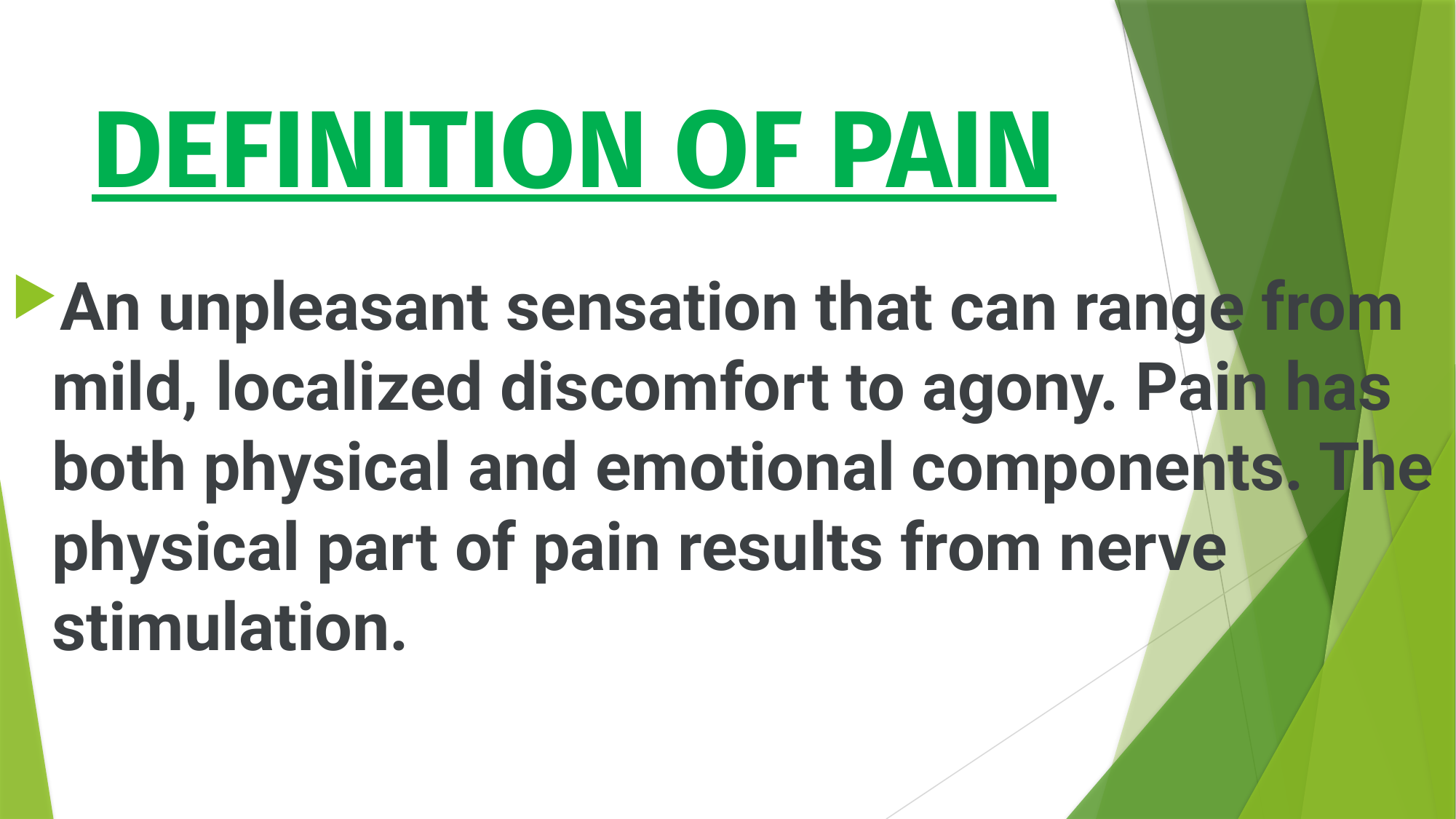

# DEFINITION OF PAIN
An unpleasant sensation that can range from mild, localized discomfort to agony. Pain has both physical and emotional components. The physical part of pain results from nerve stimulation.